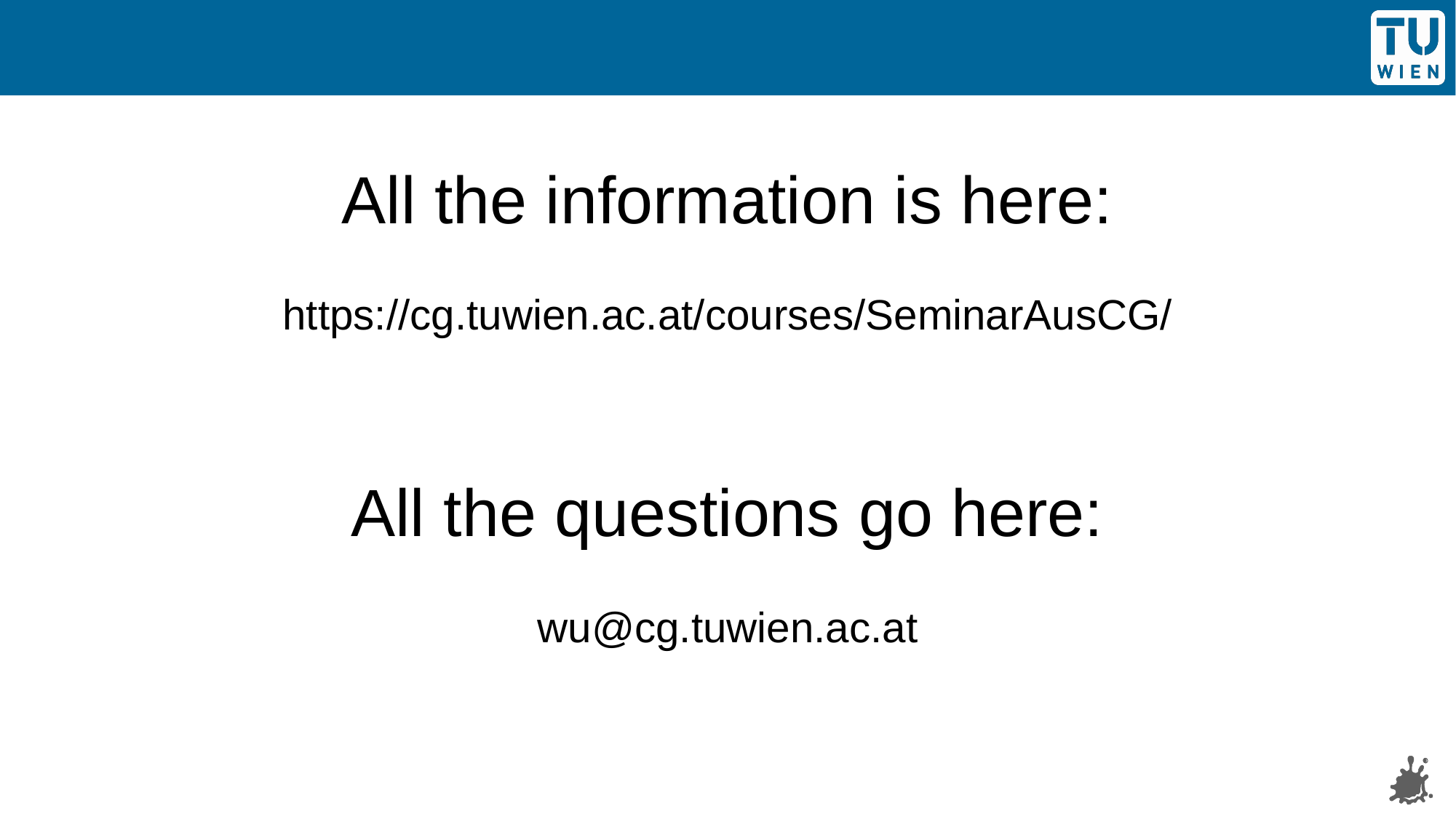

All the information is here:

https://cg.tuwien.ac.at/courses/SeminarAusCG/

All the questions go here:

wu@cg.tuwien.ac.at